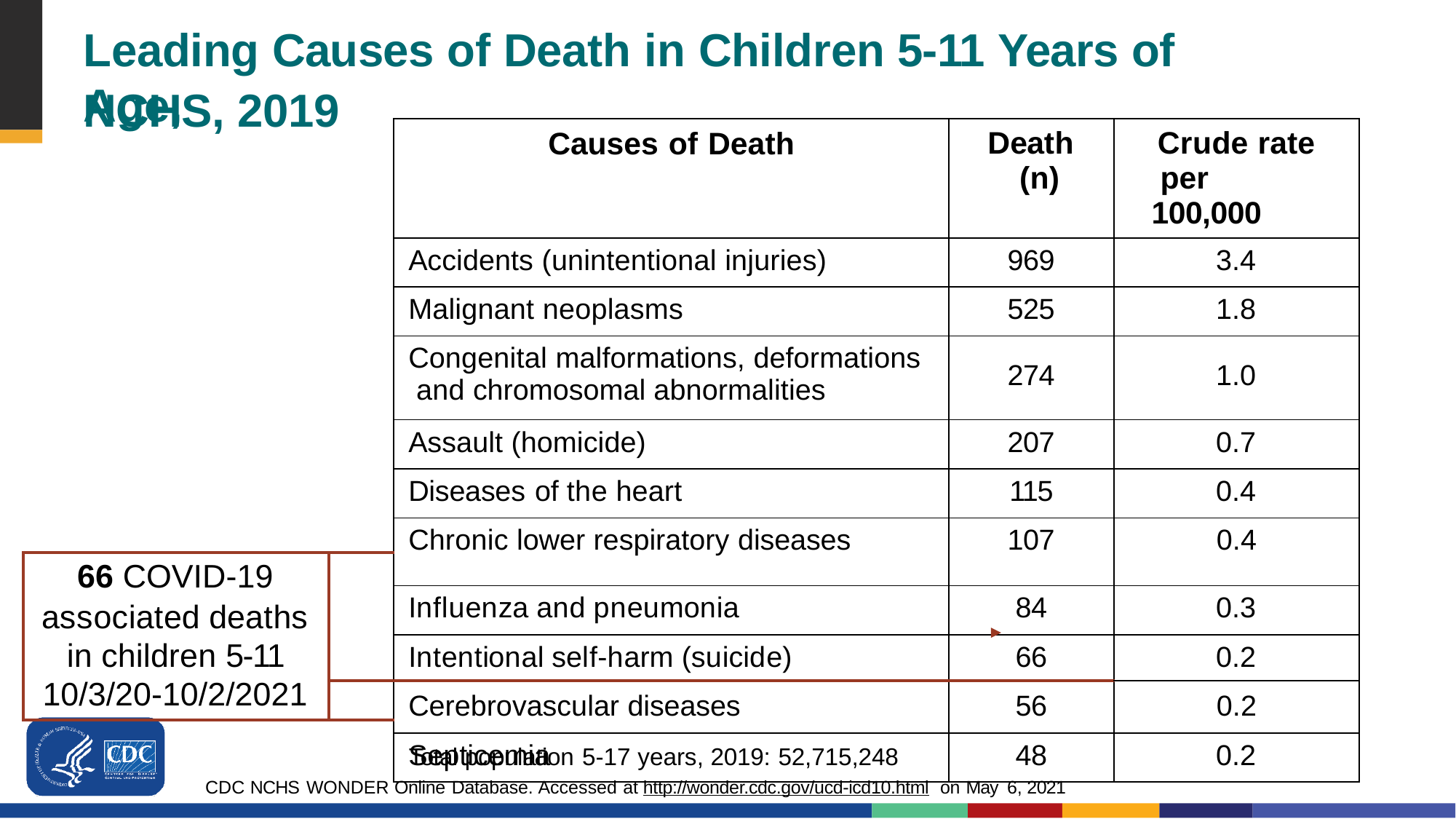

# Leading Causes of Death in Children 5-11 Years of Age,
NCHS, 2019
|  |  | Causes of Death | Death (n) | Crude rate per 100,000 |
| --- | --- | --- | --- | --- |
|  |  | Accidents (unintentional injuries) | 969 | 3.4 |
|  |  | Malignant neoplasms | 525 | 1.8 |
|  |  | Congenital malformations, deformations and chromosomal abnormalities | 274 | 1.0 |
|  |  | Assault (homicide) | 207 | 0.7 |
|  |  | Diseases of the heart | 115 | 0.4 |
|  |  | Chronic lower respiratory diseases | 107 | 0.4 |
| 66 COVID-19 associated deaths in children 5-11 10/3/20-10/2/2021 |  |  |  |  |
|  |  | Influenza and pneumonia | 84 | 0.3 |
|  |  | Intentional self-harm (suicide) | 66 | 0.2 |
|  |  | Cerebrovascular diseases | 56 | 0.2 |
|  |  |  |  |  |
|  |  | Septicemia | 48 | 0.2 |

Total population 5-17 years, 2019: 52,715,248
CDC NCHS WONDER Online Database. Accessed at http://wonder.cdc.gov/ucd-icd10.html on May 6, 2021